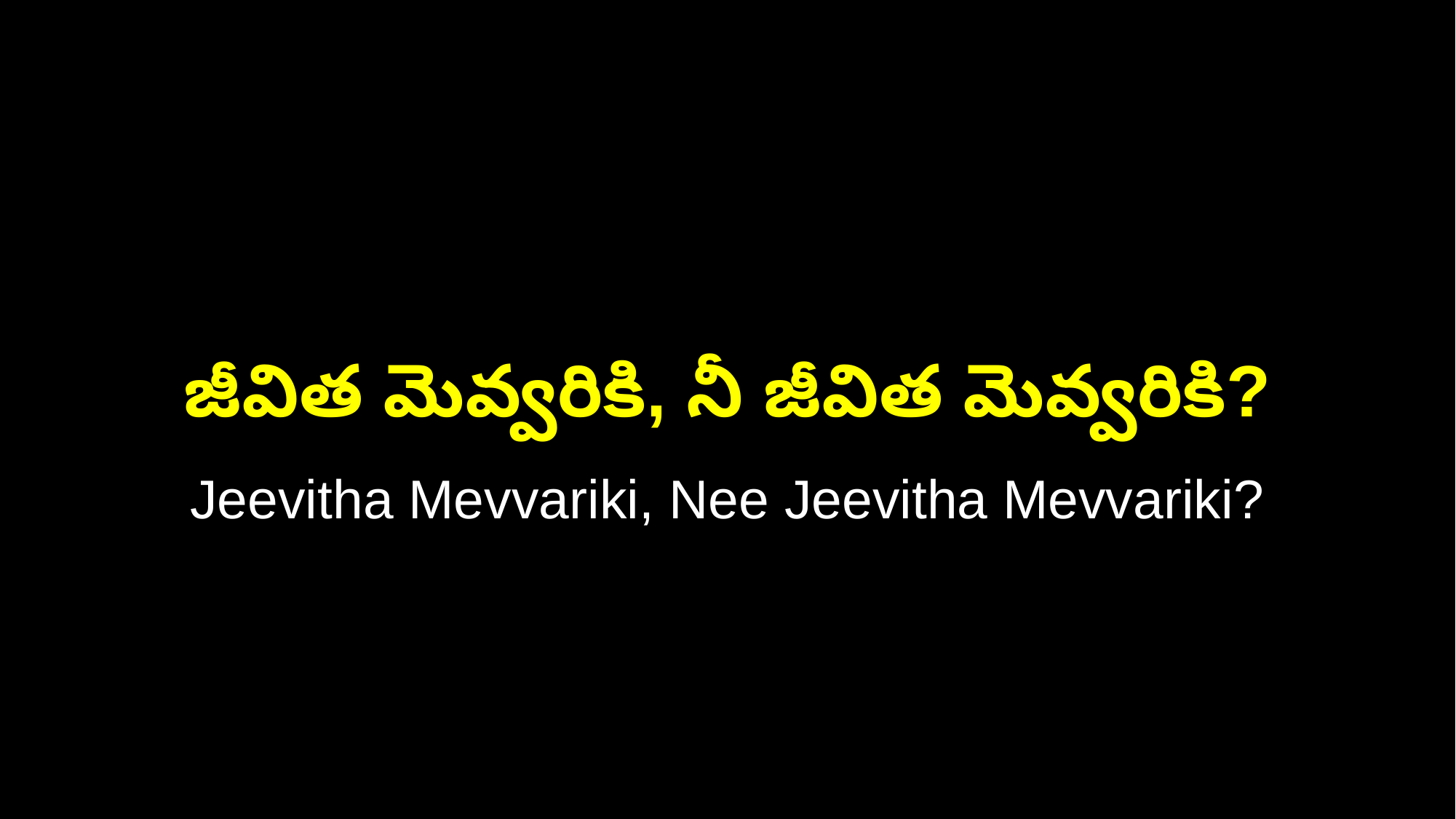

జీవిత మెవ్వరికి, నీ జీవిత మెవ్వరికి?
Jeevitha Mevvariki, Nee Jeevitha Mevvariki?